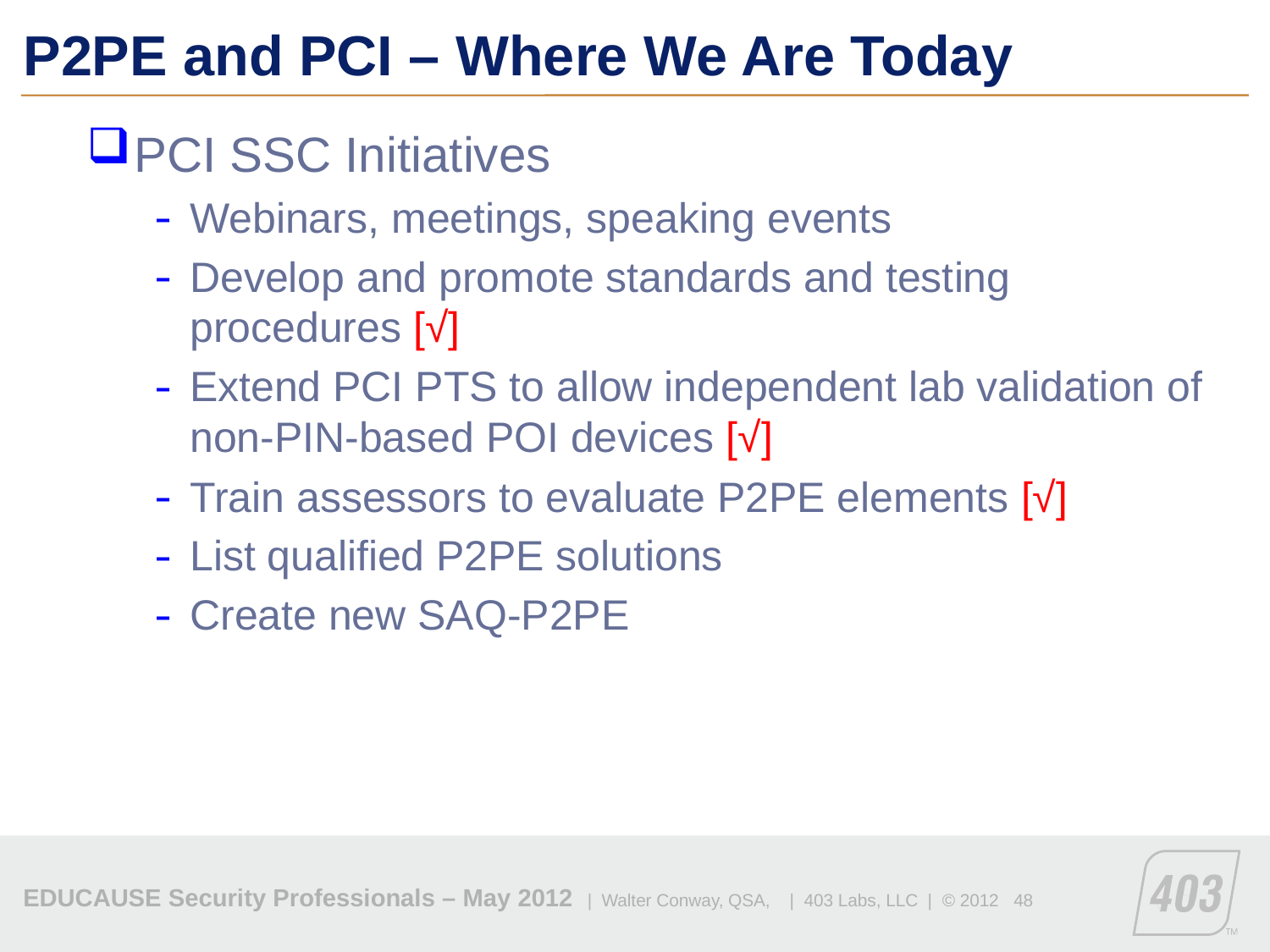

# P2PE and PCI – Where We Are Today
PCI SSC Initiatives
Webinars, meetings, speaking events
Develop and promote standards and testing procedures [√]
Extend PCI PTS to allow independent lab validation of non-PIN-based POI devices [√]
Train assessors to evaluate P2PE elements [√]
List qualified P2PE solutions
Create new SAQ-P2PE